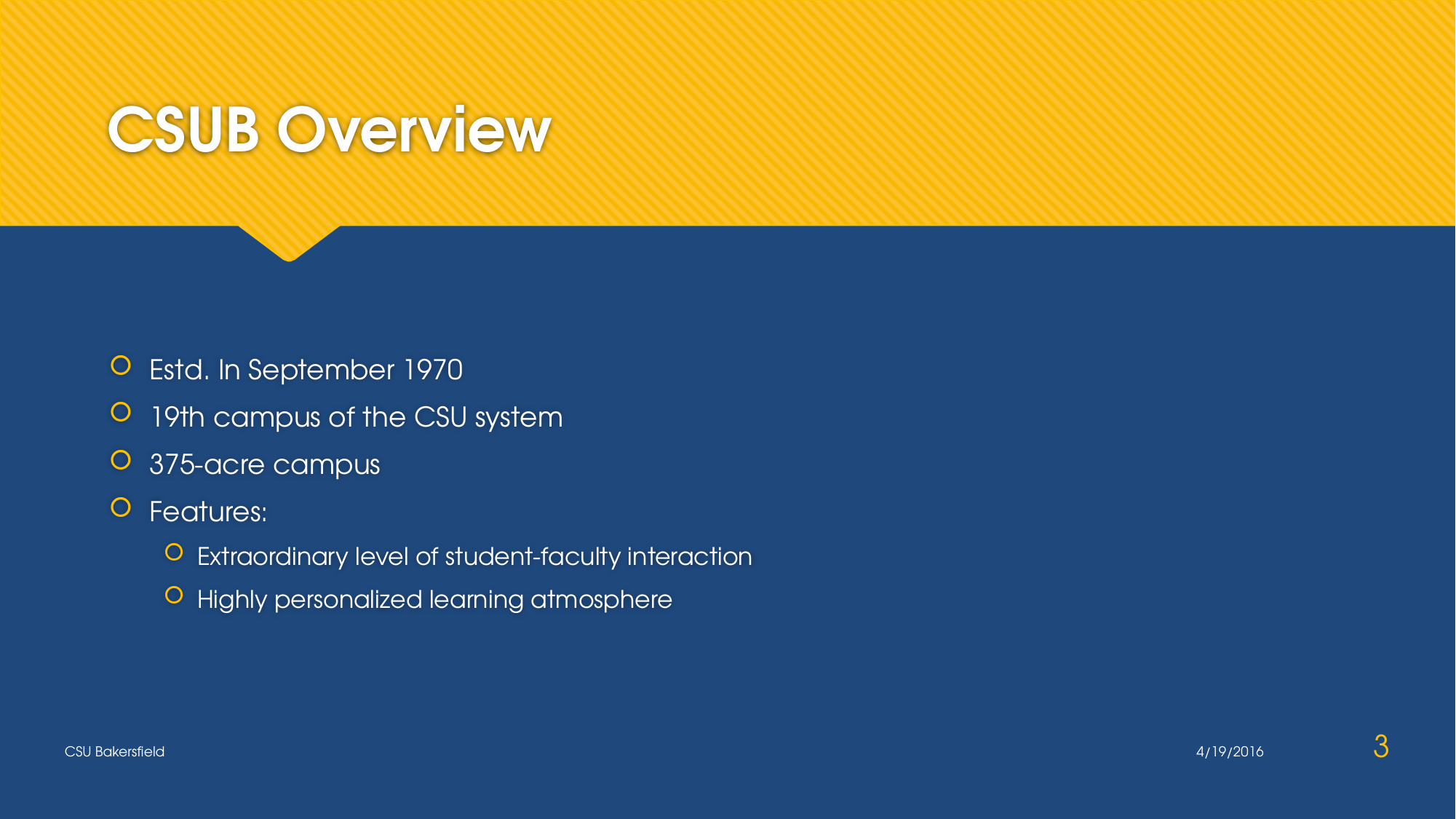

# CSUB Overview
Estd. In September 1970
19th campus of the CSU system
375-acre campus
Features:
Extraordinary level of student-faculty interaction
Highly personalized learning atmosphere
3
CSU Bakersfield
4/19/2016